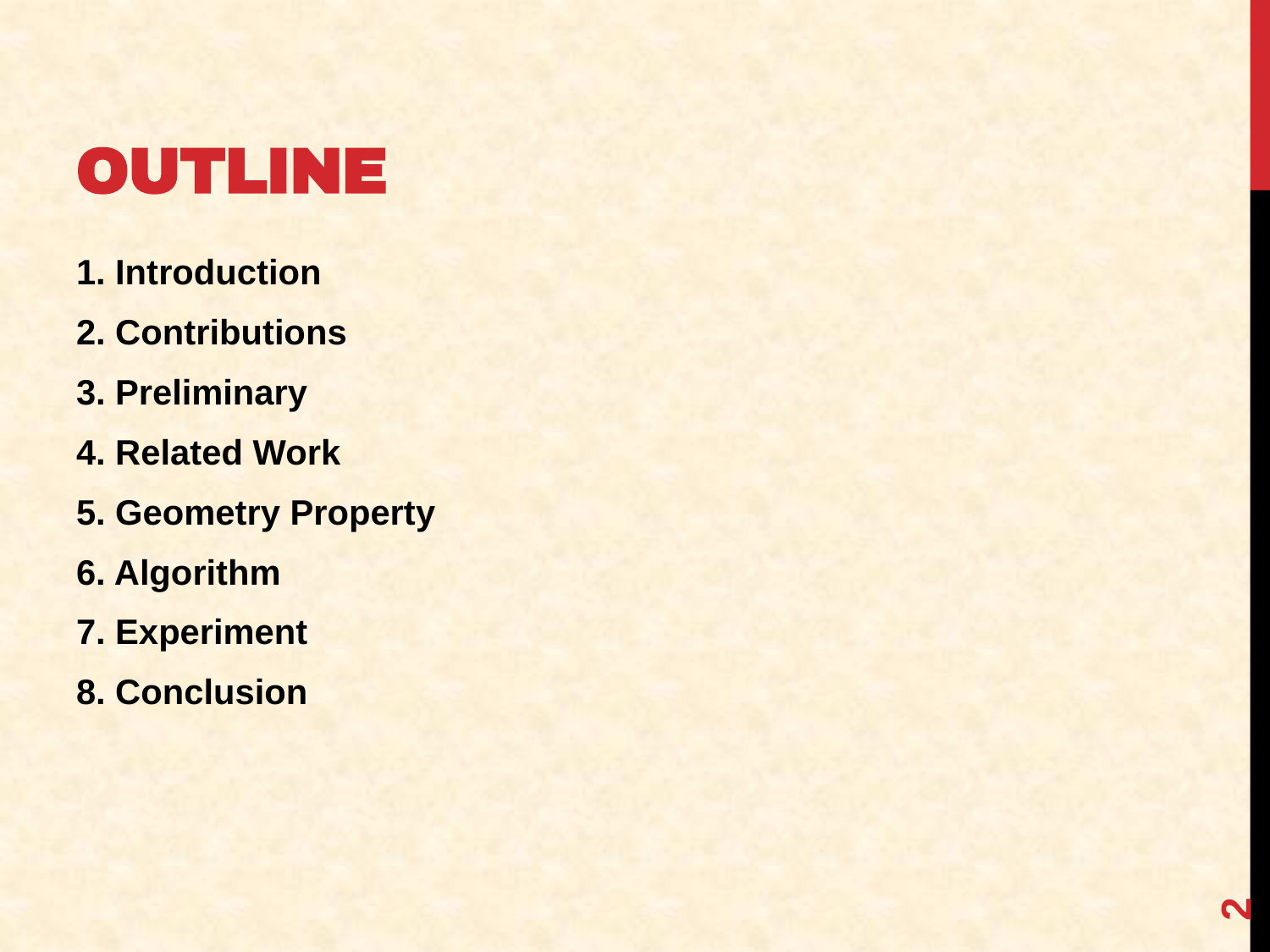

# Outline
1. Introduction
2. Contributions
3. Preliminary
4. Related Work
5. Geometry Property
6. Algorithm
7. Experiment
8. Conclusion
2